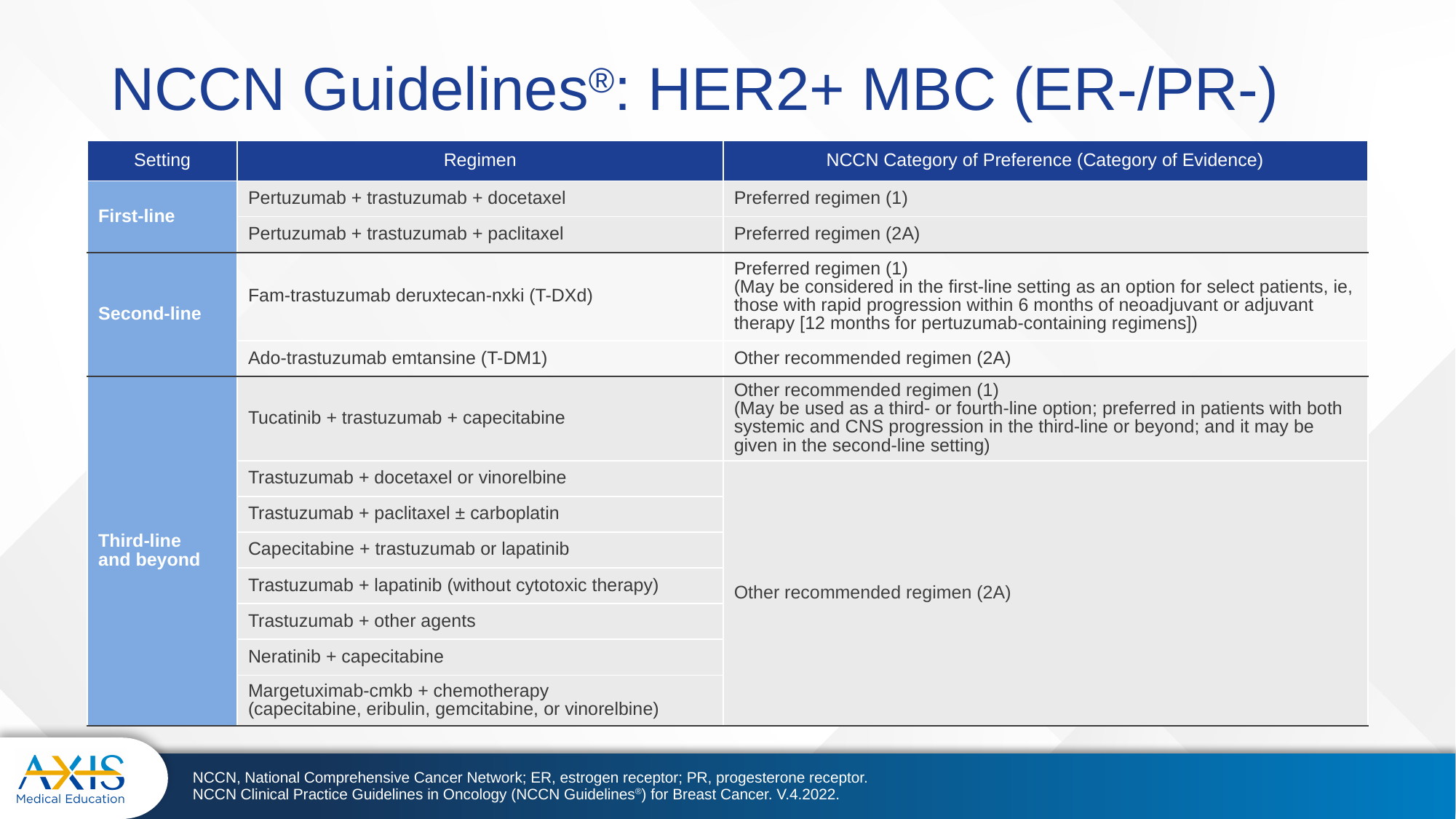

# NCCN Guidelines®: HER2+ MBC (ER-/PR-)
| Setting | Regimen | NCCN Category of Preference (Category of Evidence) |
| --- | --- | --- |
| First-line | Pertuzumab + trastuzumab + docetaxel | Preferred regimen (1) |
|  | Pertuzumab + trastuzumab + paclitaxel | Preferred regimen (2A) |
| Second-line | Fam-trastuzumab deruxtecan-nxki (T-DXd) | Preferred regimen (1) (May be considered in the first-line setting as an option for select patients, ie, those with rapid progression within 6 months of neoadjuvant or adjuvant therapy [12 months for pertuzumab-containing regimens]) |
|  | Ado-trastuzumab emtansine (T-DM1) | Other recommended regimen (2A) |
| Third-line and beyond | Tucatinib + trastuzumab + capecitabine | Other recommended regimen (1) (May be used as a third- or fourth-line option; preferred in patients with both systemic and CNS progression in the third-line or beyond; and it may be given in the second-line setting) |
|  | Trastuzumab + docetaxel or vinorelbine | Other recommended regimen (2A) |
|  | Trastuzumab + paclitaxel ± carboplatin | Other recommended regimen (2A) |
|  | Capecitabine + trastuzumab or lapatinib | Other recommended regimen (2A) |
|  | Trastuzumab + lapatinib (without cytotoxic therapy) | Other recommended regimen (2A) |
|  | Trastuzumab + other agents | Other recommended regimen (2A) |
|  | Neratinib + capecitabine | Other recommended regimen (2A) |
|  | Margetuximab-cmkb + chemotherapy (capecitabine, eribulin, gemcitabine, or vinorelbine) | Other recommended regimen (2A) |
NCCN, National Comprehensive Cancer Network; ER, estrogen receptor; PR, progesterone receptor.
NCCN Clinical Practice Guidelines in Oncology (NCCN Guidelines®) for Breast Cancer. V.4.2022.